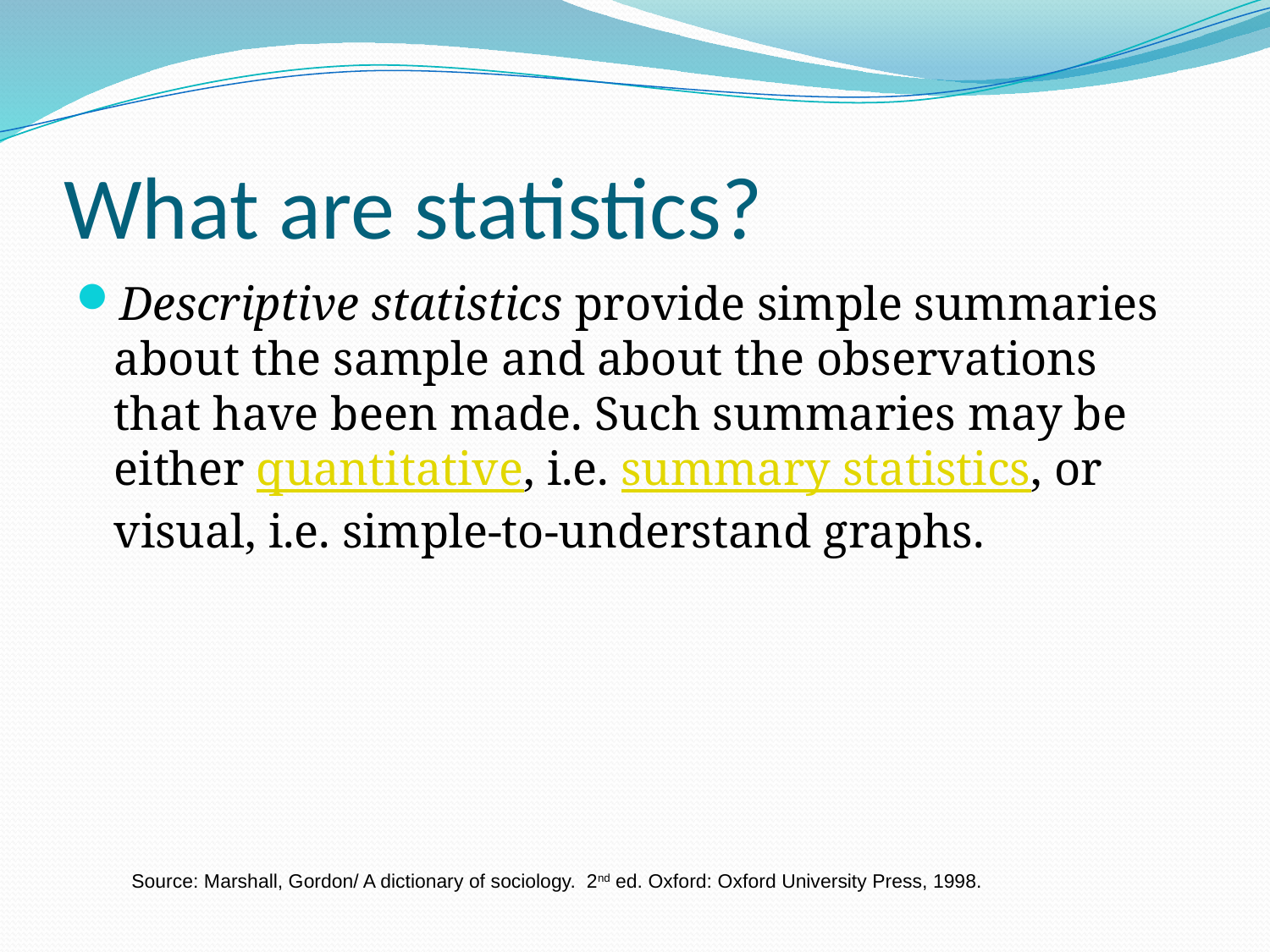

# What are statistics?
Descriptive statistics provide simple summaries about the sample and about the observations that have been made. Such summaries may be either quantitative, i.e. summary statistics, or visual, i.e. simple-to-understand graphs.
Source: Marshall, Gordon/ A dictionary of sociology.  2nd ed. Oxford: Oxford University Press, 1998.